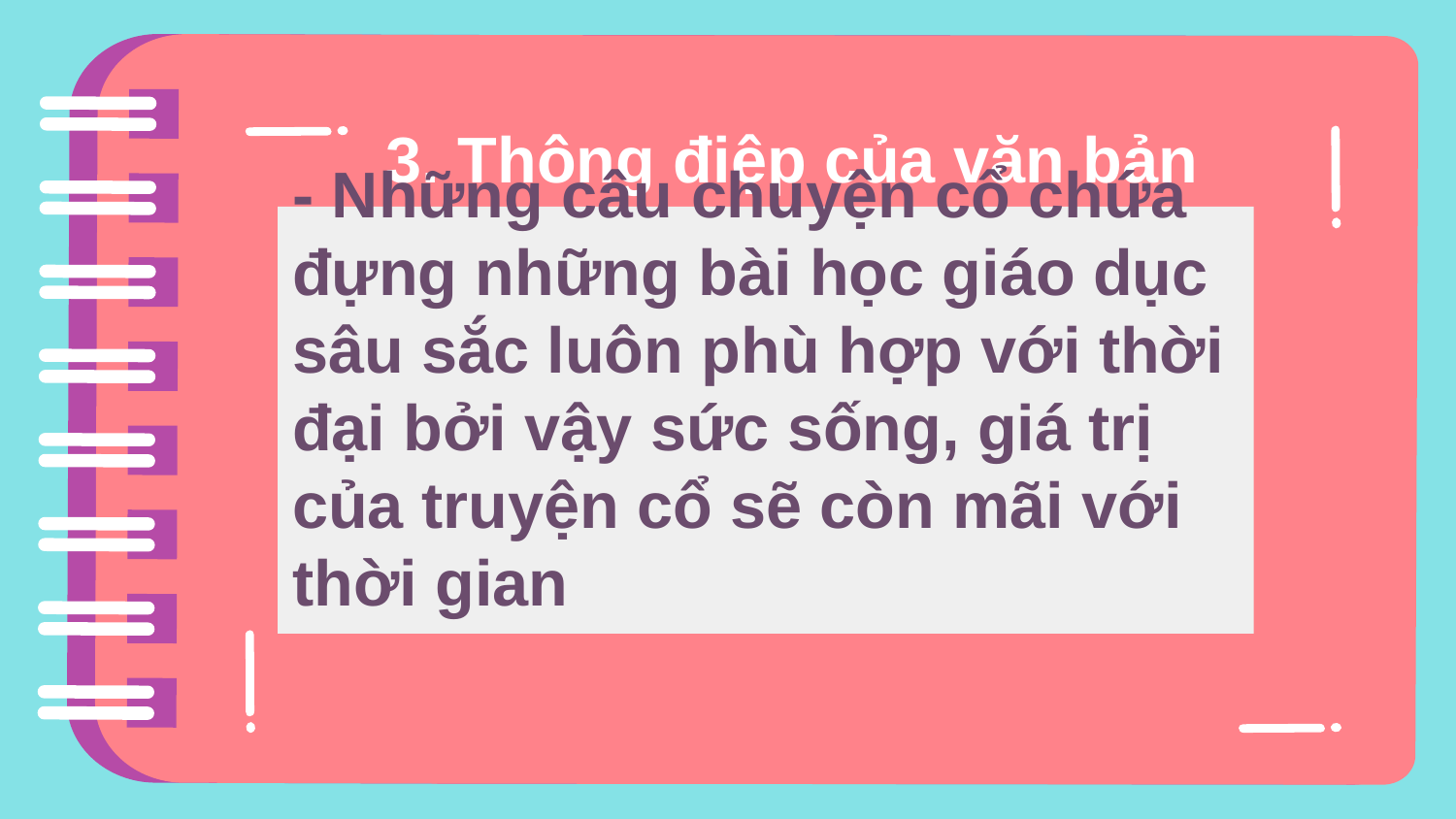

3. Thông điệp của văn bản

# - Những câu chuyện cổ chứa đựng những bài học giáo dục sâu sắc luôn phù hợp với thời đại bởi vậy sức sống, giá trị của truyện cổ sẽ còn mãi với thời gian